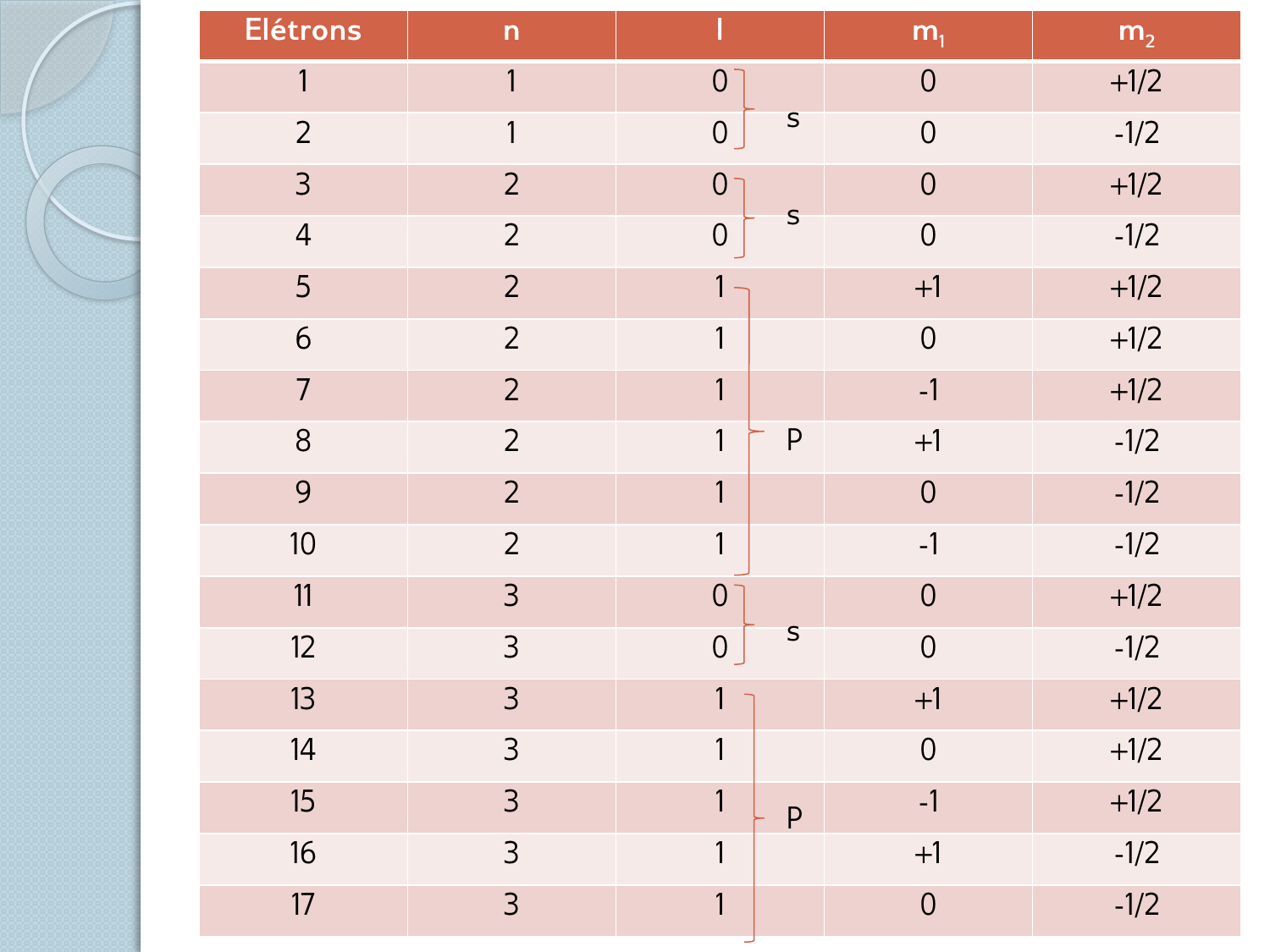

| Elétrons | n | l | m1 | m2 |
| --- | --- | --- | --- | --- |
| 1 | 1 | 0 | 0 | +1/2 |
| 2 | 1 | 0 | 0 | -1/2 |
| 3 | 2 | 0 | 0 | +1/2 |
| 4 | 2 | 0 | 0 | -1/2 |
| 5 | 2 | 1 | +1 | +1/2 |
| 6 | 2 | 1 | 0 | +1/2 |
| 7 | 2 | 1 | -1 | +1/2 |
| 8 | 2 | 1 | +1 | -1/2 |
| 9 | 2 | 1 | 0 | -1/2 |
| 10 | 2 | 1 | -1 | -1/2 |
| 11 | 3 | 0 | 0 | +1/2 |
| 12 | 3 | 0 | 0 | -1/2 |
| 13 | 3 | 1 | +1 | +1/2 |
| 14 | 3 | 1 | 0 | +1/2 |
| 15 | 3 | 1 | -1 | +1/2 |
| 16 | 3 | 1 | +1 | -1/2 |
| 17 | 3 | 1 | 0 | -1/2 |

s

s

p

s

p